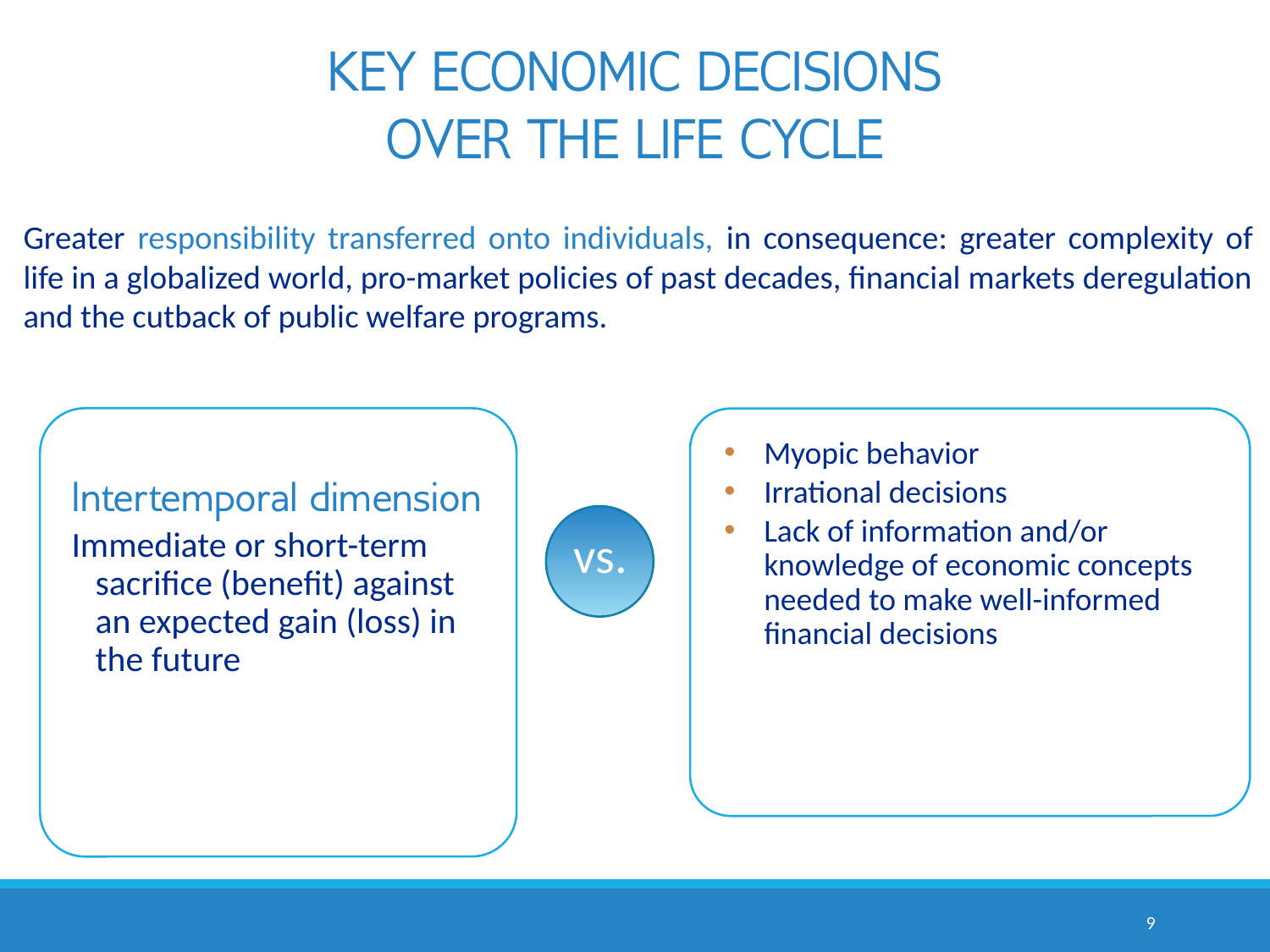

# KEY ECONOMIC DECISIONS OVER THE LIFE CYCLE
Greater responsibility transferred onto individuals, in consequence: greater complexity of life in a globalized world, pro-market policies of past decades, financial markets deregulation and the cutback of public welfare programs.

Intertemporal dimension
Immediate or short-term sacrifice (benefit) against an expected gain (loss) in the future

Myopic behavior
Irrational decisions
Lack of information and/or knowledge of economic concepts needed to make well-informed financial decisions

vs.
9